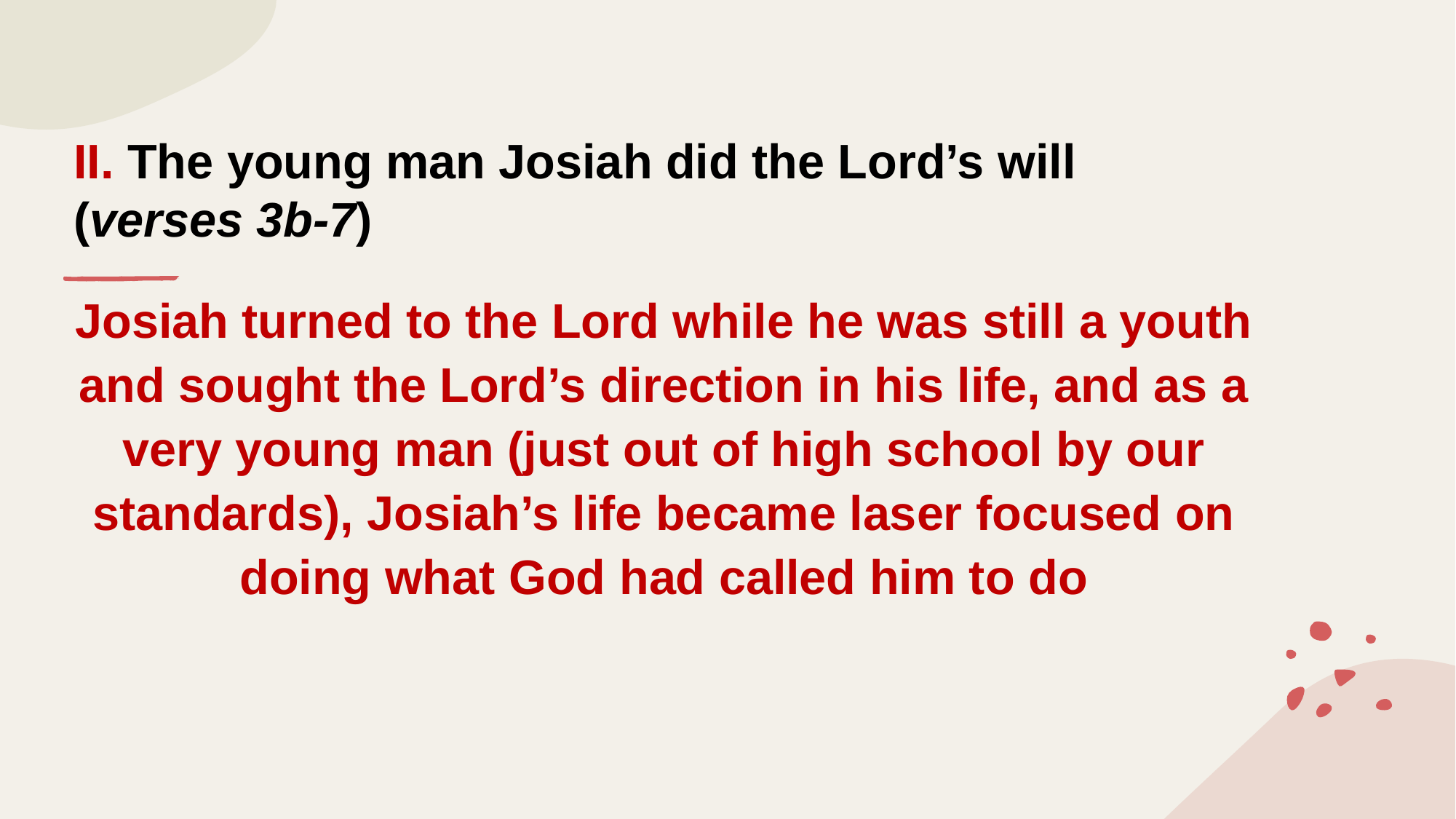

# II. The young man Josiah did the Lord’s will (verses 3b-7)
Josiah turned to the Lord while he was still a youth and sought the Lord’s direction in his life, and as a very young man (just out of high school by our standards), Josiah’s life became laser focused on doing what God had called him to do